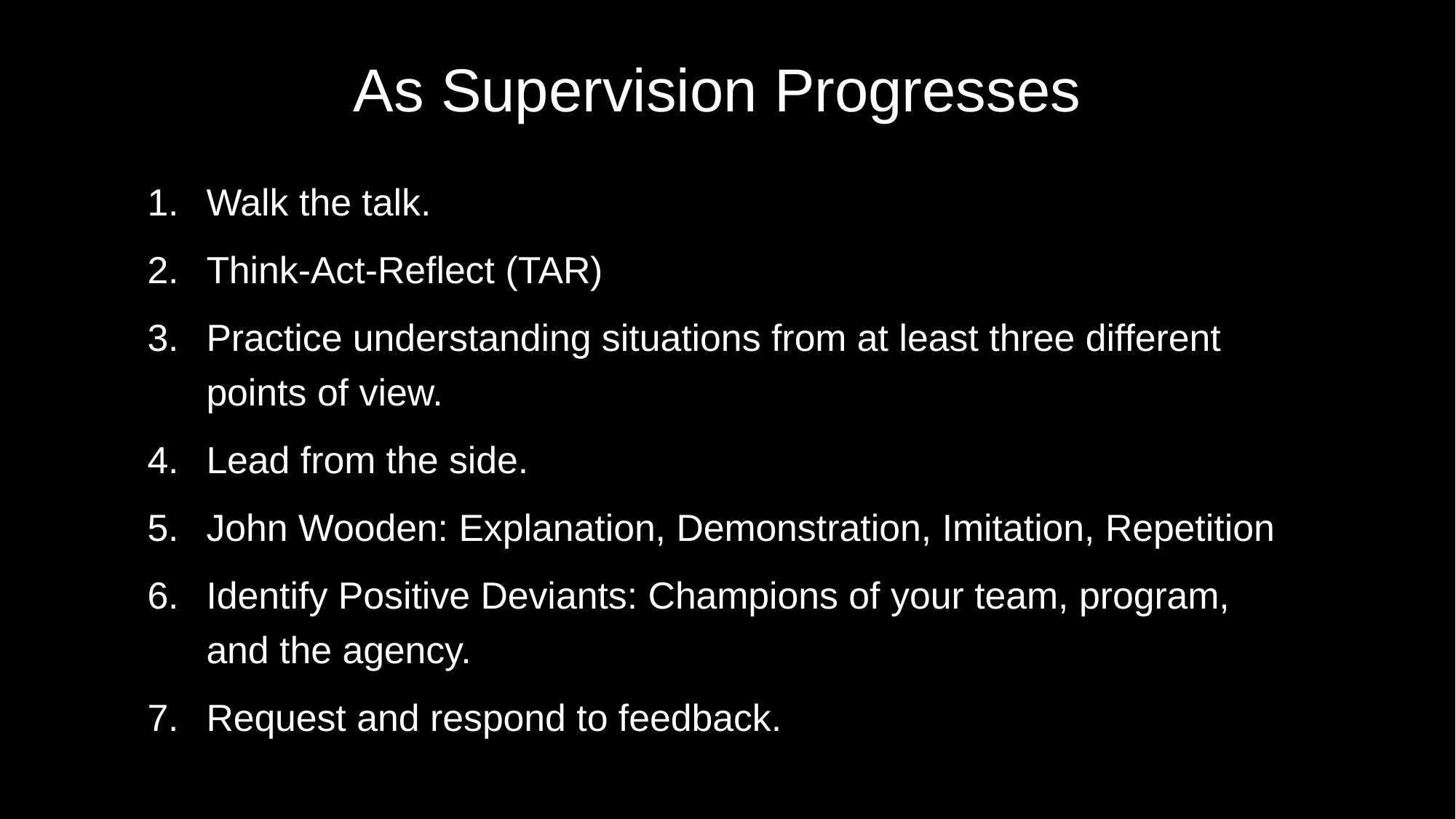

As Supervision Progresses
Walk the talk.
Think-Act-Reflect (TAR)
Practice understanding situations from at least three different points of view.
Lead from the side.
John Wooden: Explanation, Demonstration, Imitation, Repetition
Identify Positive Deviants: Champions of your team, program, and the agency.
Request and respond to feedback.